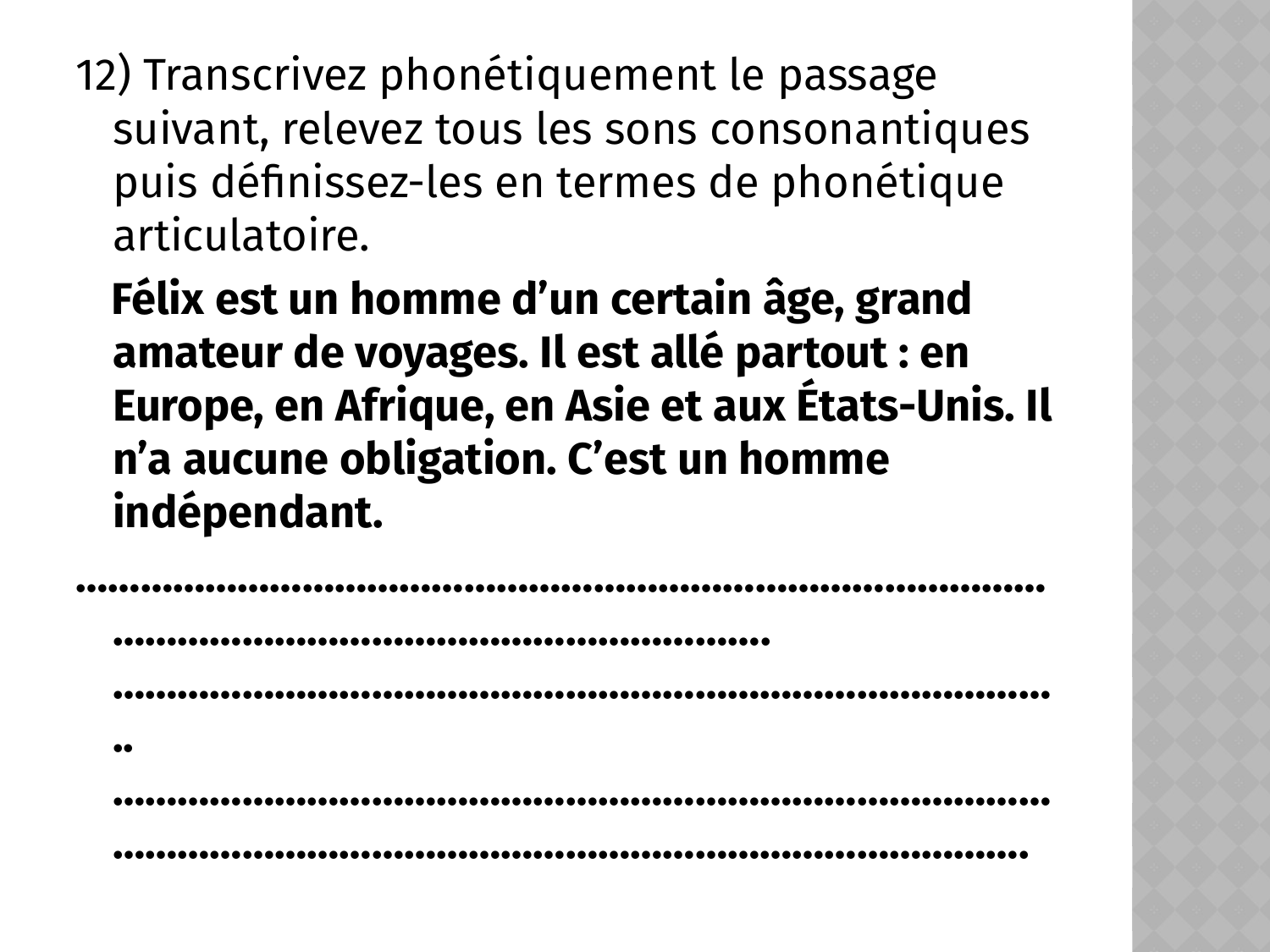

12) Transcrivez phonétiquement le passage suivant, relevez tous les sons consonantiques puis définissez-les en termes de phonétique articulatoire.
   Félix est un homme d’un certain âge, grand amateur de voyages. Il est allé partout : en Europe, en Afrique, en Asie et aux États-Unis. Il n’a aucune obligation. C’est un homme indépendant.
…………………………………………………………………………………………………………………………………….……………………………………………………………………………..……………………………………………………………………………………………………………………………………………………….